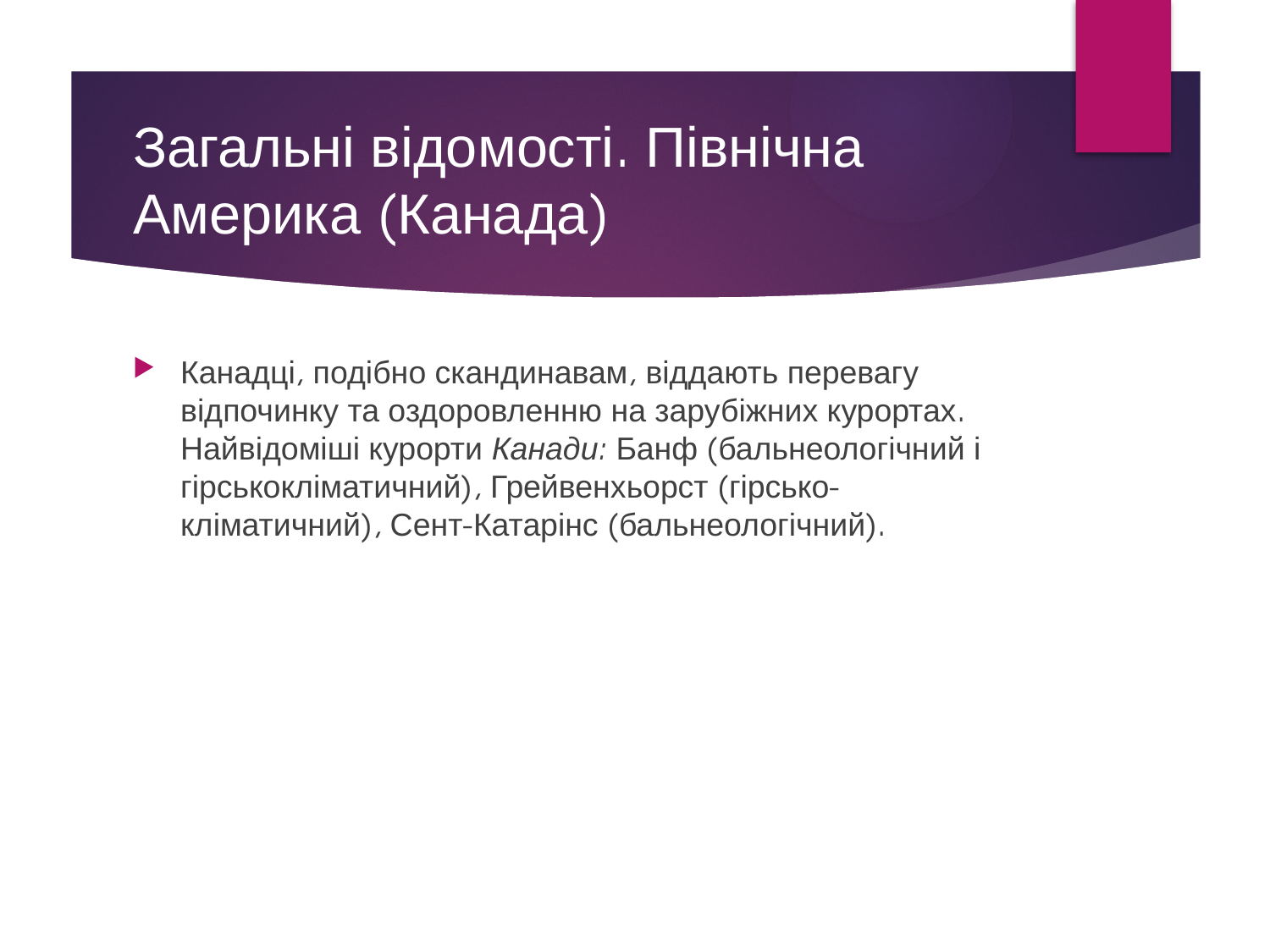

# Загальні відомості. Північна Америка (Канада)
Канадці, подібно скандинавам, віддають перевагу відпочинку та оздоровленню на зарубіжних курортах. Найвідоміші курорти Канади: Банф (бальнеологічний і гірськокліматичний), Грейвенхьорст (гірсько- кліматичний), Сент-Катарінс (бальнеологічний).